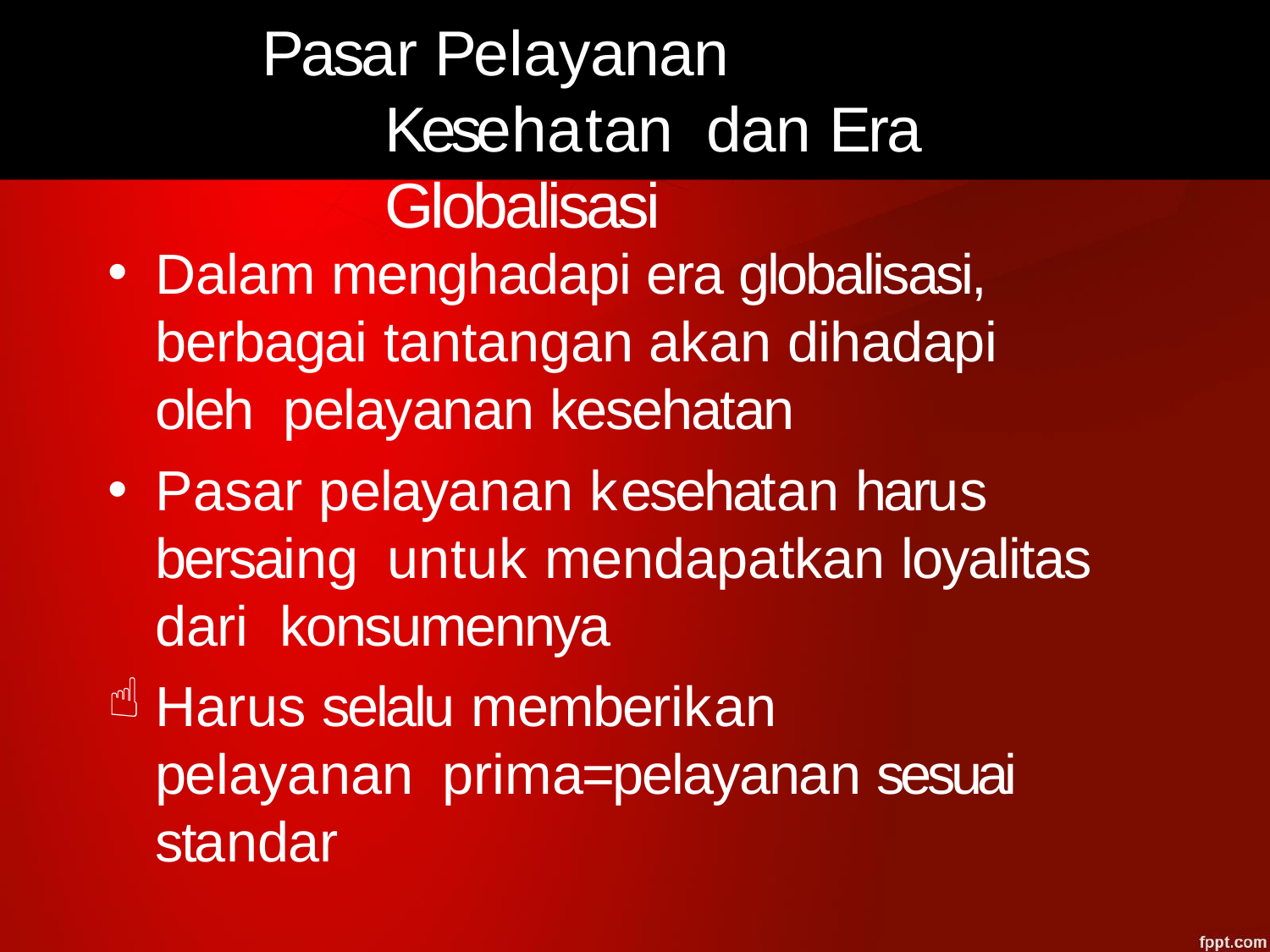

# Pasar Pelayanan Kesehatan  dan Era Globalisasi
Dalam menghadapi era globalisasi,  berbagai tantangan akan dihadapi oleh  pelayanan kesehatan
Pasar pelayanan kesehatan harus bersaing  untuk mendapatkan loyalitas dari  konsumennya
Harus selalu memberikan pelayanan  prima=pelayanan sesuai standar